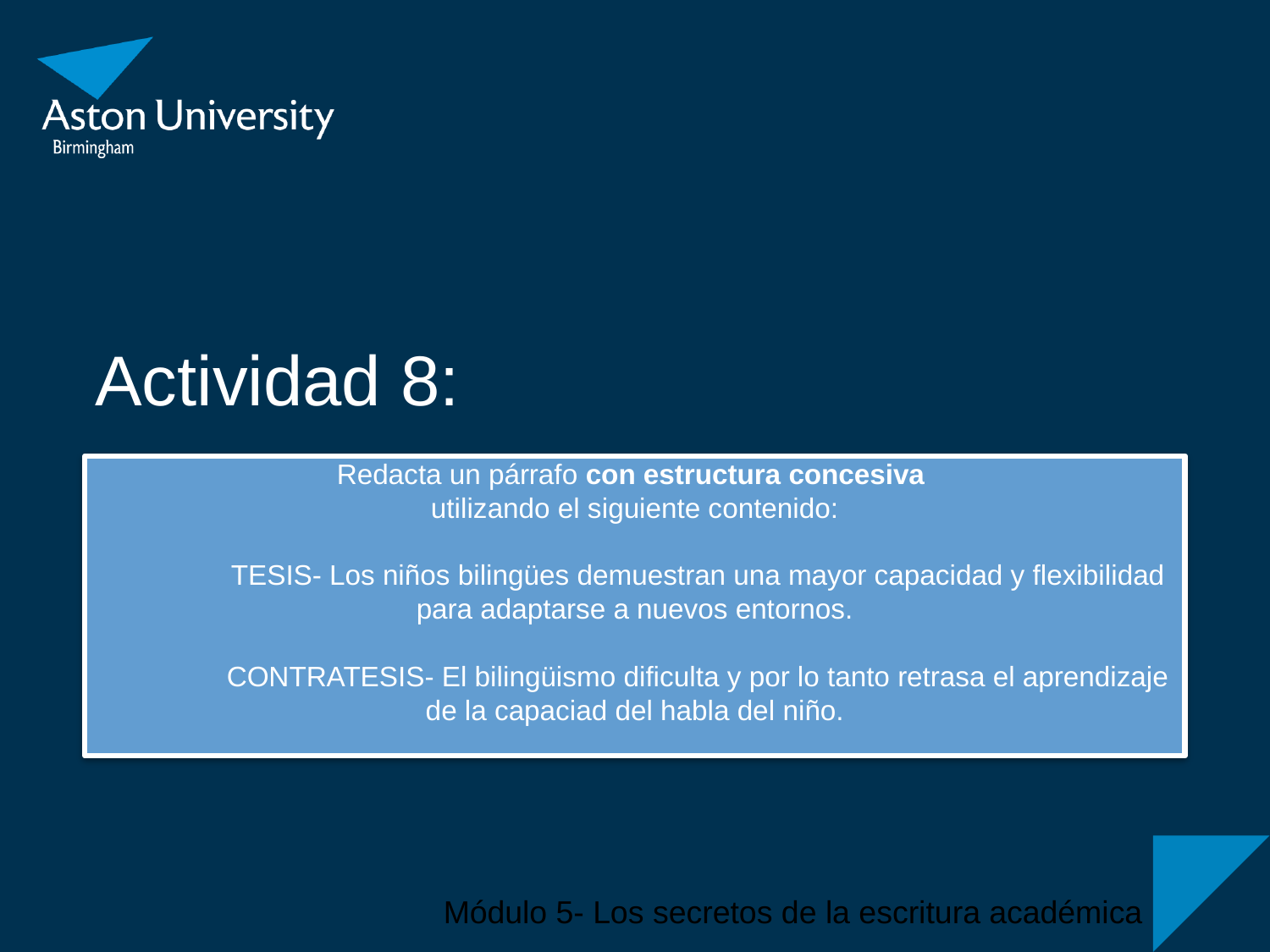

# Actividad 8:
Redacta un párrafo con estructura concesiva
utilizando el siguiente contenido:

	TESIS- Los niños bilingües demuestran una mayor capacidad y flexibilidad para adaptarse a nuevos entornos.

	CONTRATESIS- El bilingüismo dificulta y por lo tanto retrasa el aprendizaje de la capaciad del habla del niño.

Módulo 5- Los secretos de la escritura académica